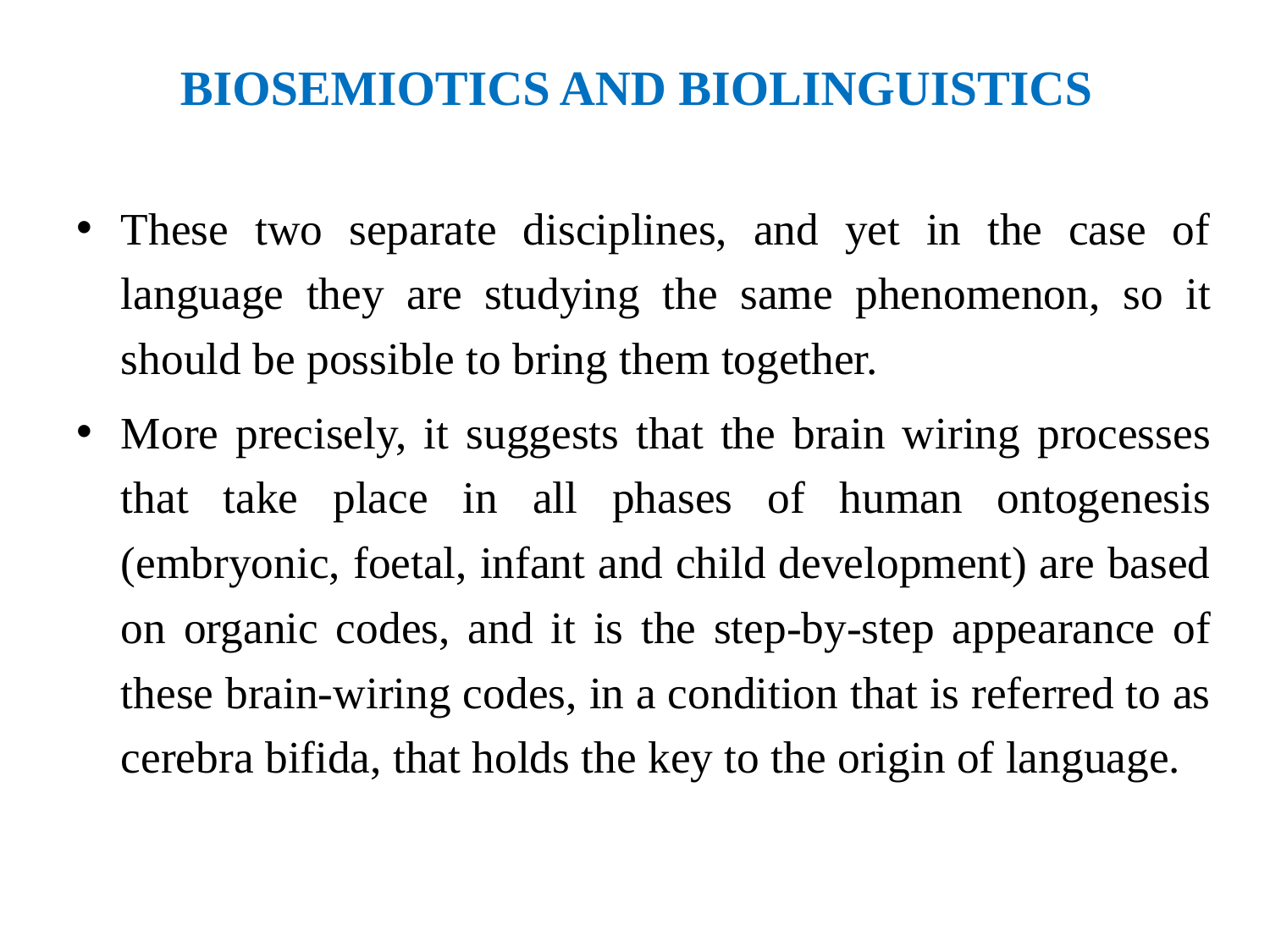

# BIOSEMIOTICS AND BIOLINGUISTICS

These two separate disciplines, and yet in the case of language they are studying the same phenomenon, so it should be possible to bring them together.
More precisely, it suggests that the brain wiring processes that take place in all phases of human ontogenesis (embryonic, foetal, infant and child development) are based on organic codes, and it is the step-by-step appearance of these brain-wiring codes, in a condition that is referred to as cerebra bifida, that holds the key to the origin of language.